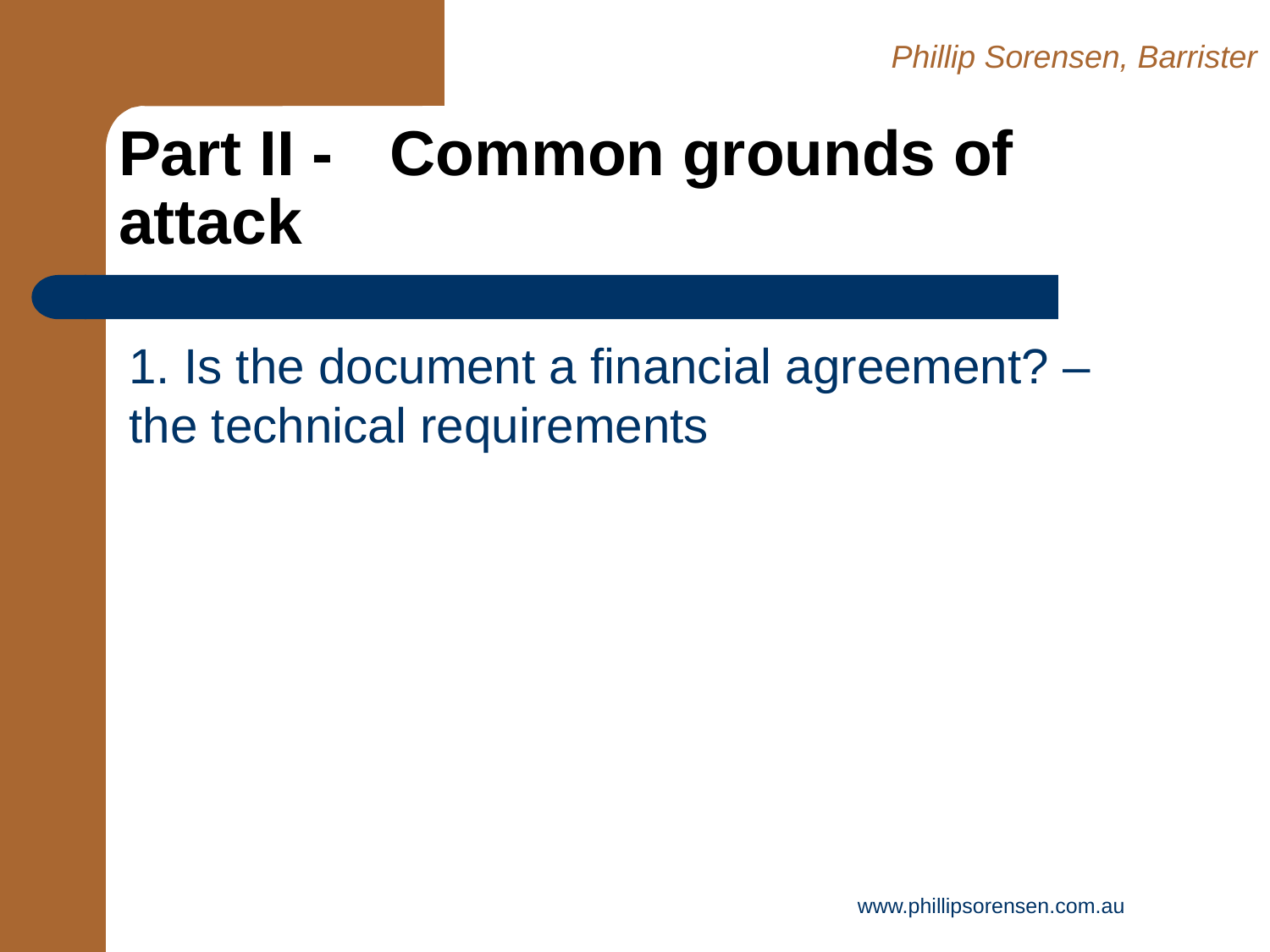

Phillip Sorensen, Barrister
# Part II -	 Common grounds of attack
1. Is the document a financial agreement? – the technical requirements

www.phillipsorensen.com.au